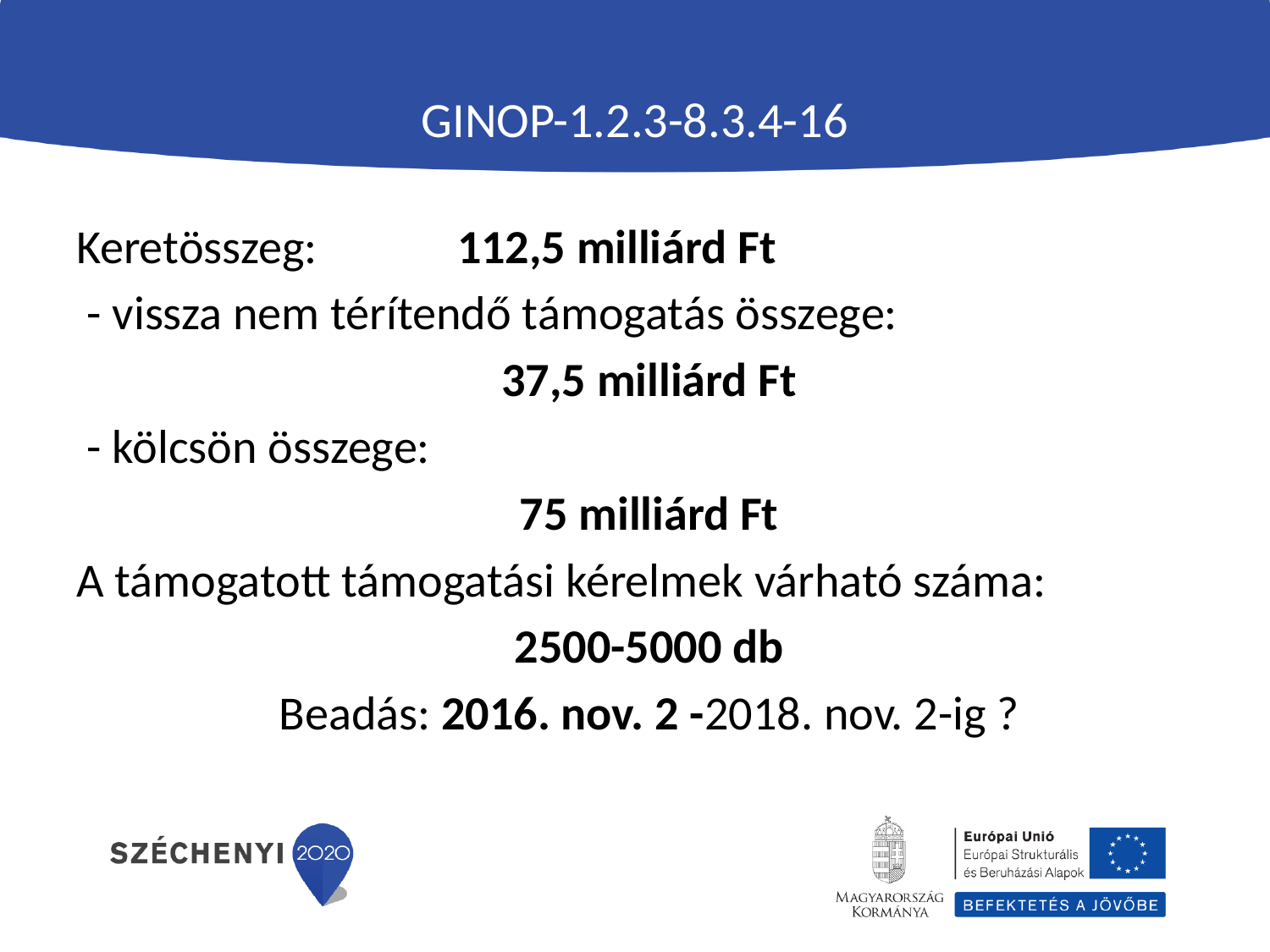

# GINOP-1.2.3-8.3.4-16

Keretösszeg:		112,5 milliárd Ft
 - vissza nem térítendő támogatás összege:
37,5 milliárd Ft
 - kölcsön összege:
75 milliárd Ft
A támogatott támogatási kérelmek várható száma:
2500-5000 db
Beadás: 2016. nov. 2 -2018. nov. 2-ig ?